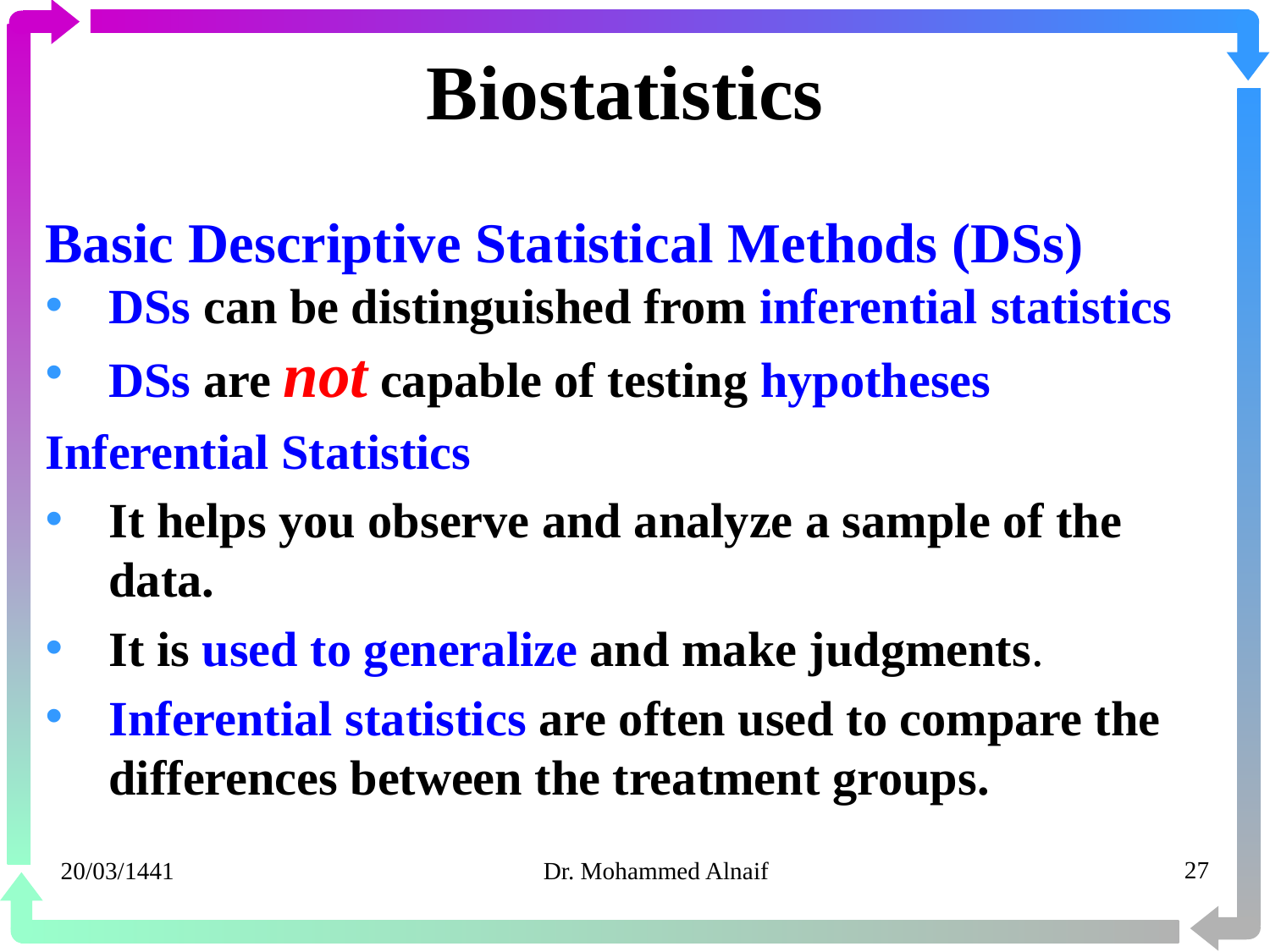

# Biostatistics
Basic Descriptive Statistical Methods (DSs)
DSs can be distinguished from inferential statistics
DSs are not capable of testing hypotheses
Inferential Statistics
It helps you observe and analyze a sample of the data.
It is used to generalize and make judgments.
Inferential statistics are often used to compare the differences between the treatment groups.

20/03/1441
Dr. Mohammed Alnaif
27